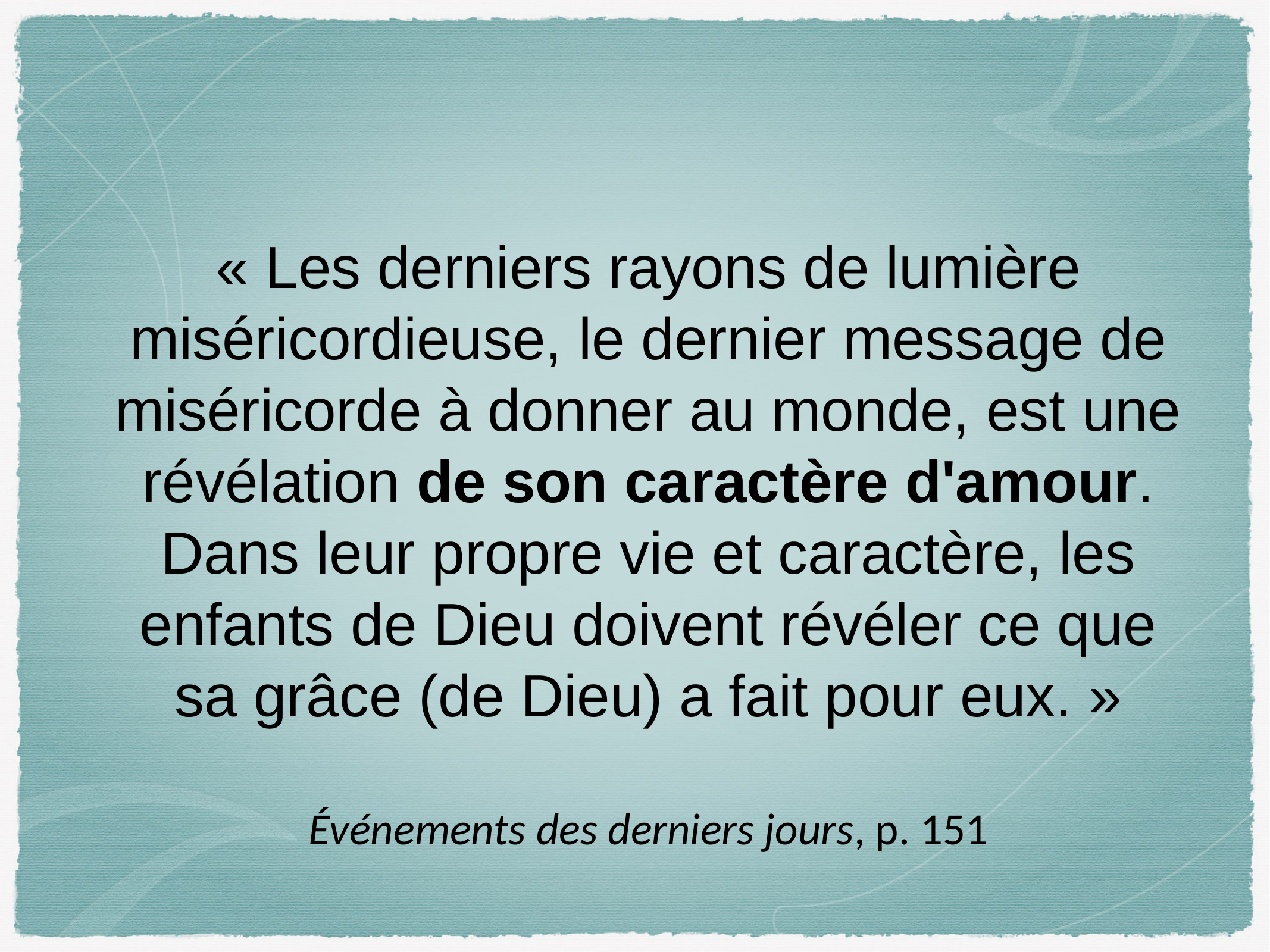

« Les derniers rayons de lumière miséricordieuse, le dernier message de miséricorde à donner au monde, est une révélation de son caractère d'amour. Dans leur propre vie et caractère, les enfants de Dieu doivent révéler ce que sa grâce (de Dieu) a fait pour eux. »

Événements des derniers jours, p. 151